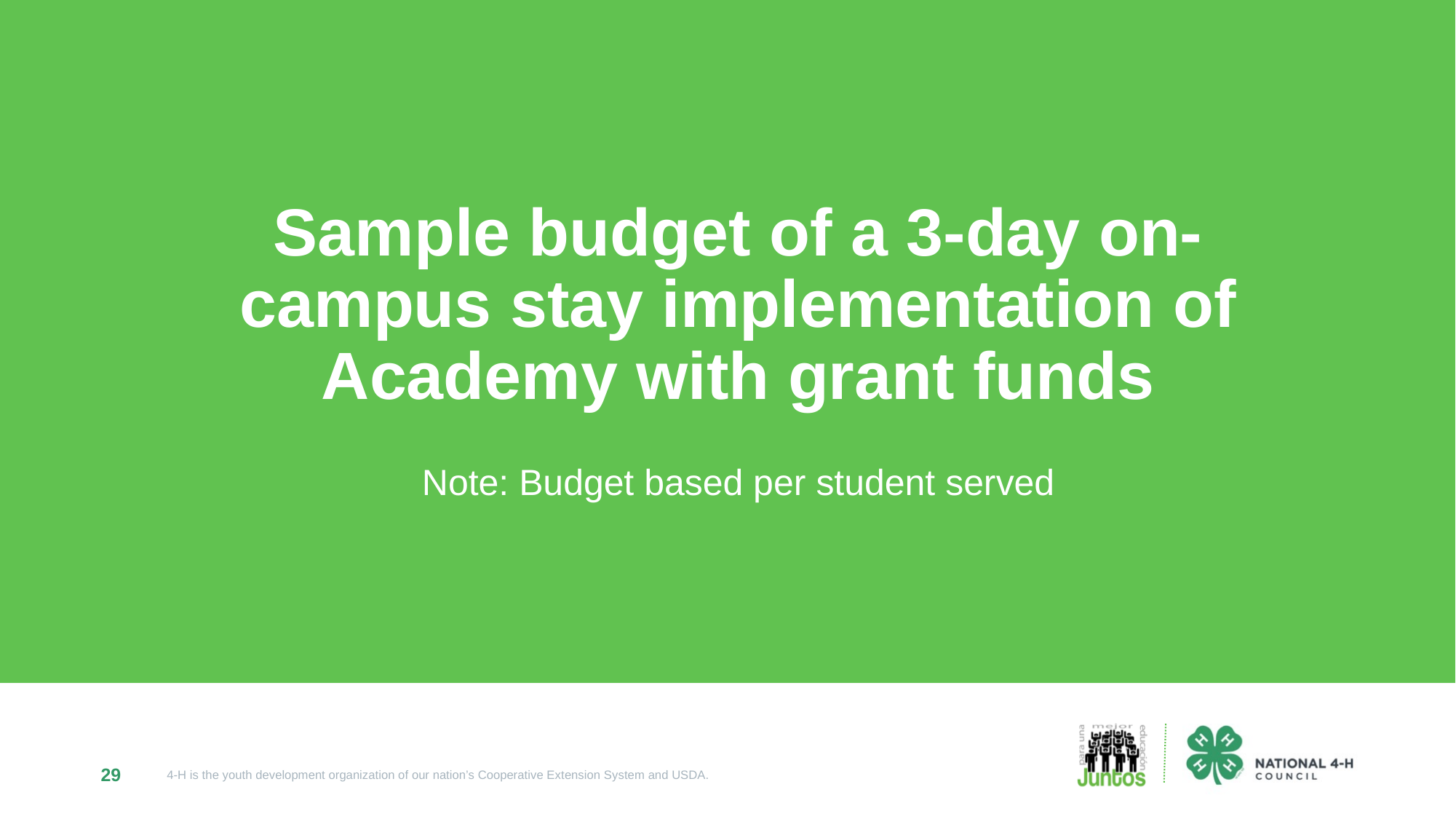

Sample budget of a 3-day on-campus stay implementation of Academy with grant funds
Note: Budget based per student served
29